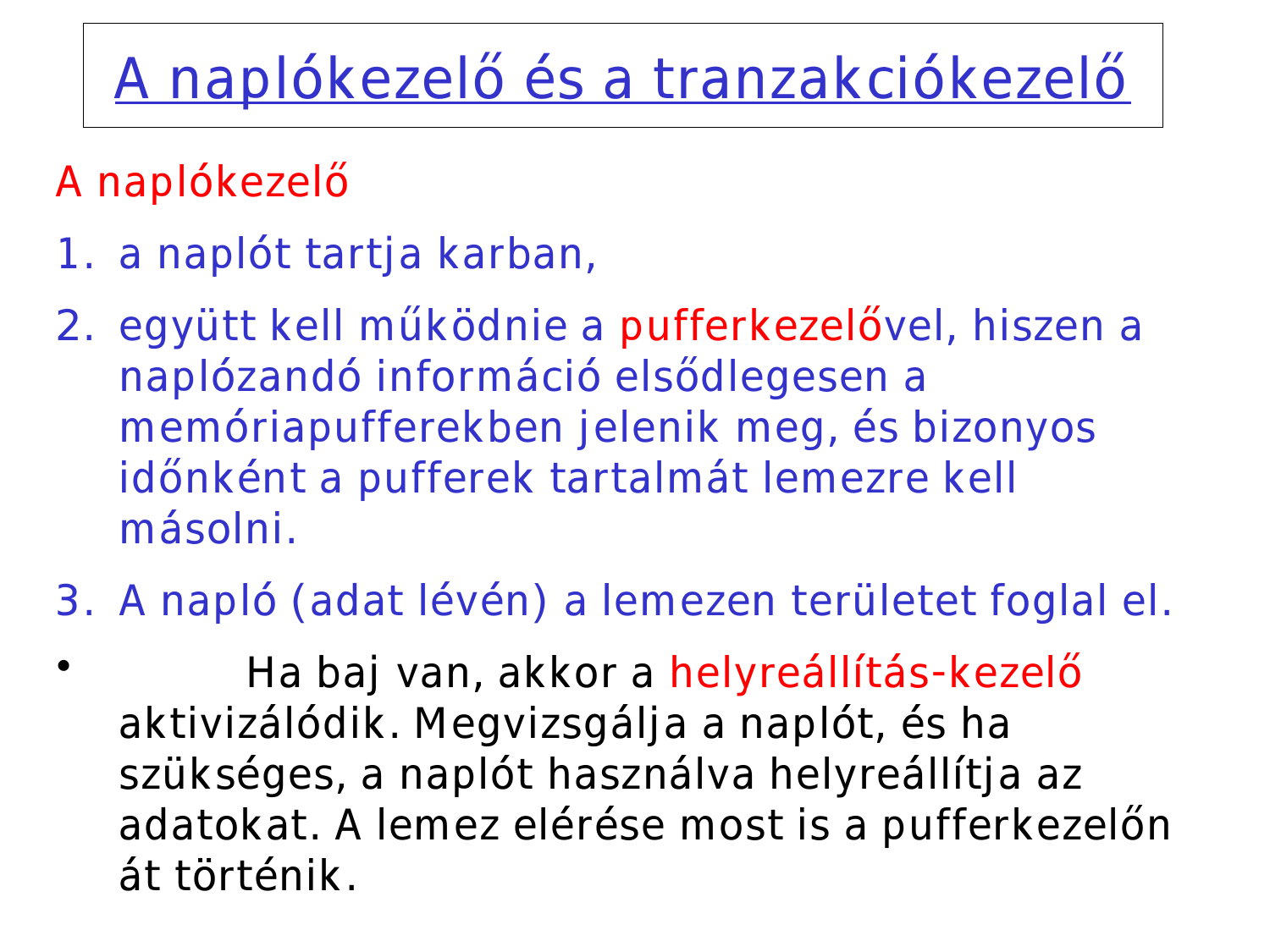

# A naplókezelő és a tranzakciókezelő
A naplókezelő
a naplót tartja karban,
együtt kell működnie a pufferkezelővel, hiszen a naplózandó információ elsődlegesen a memóriapufferekben jelenik meg, és bizonyos időnként a pufferek tartalmát lemezre kell másolni.
A napló (adat lévén) a lemezen területet foglal el.
	Ha baj van, akkor a helyreállítás-kezelő aktivizálódik. Megvizsgálja a naplót, és ha szükséges, a naplót használva helyreállítja az adatokat. A lemez elérése most is a pufferkezelőn át történik.